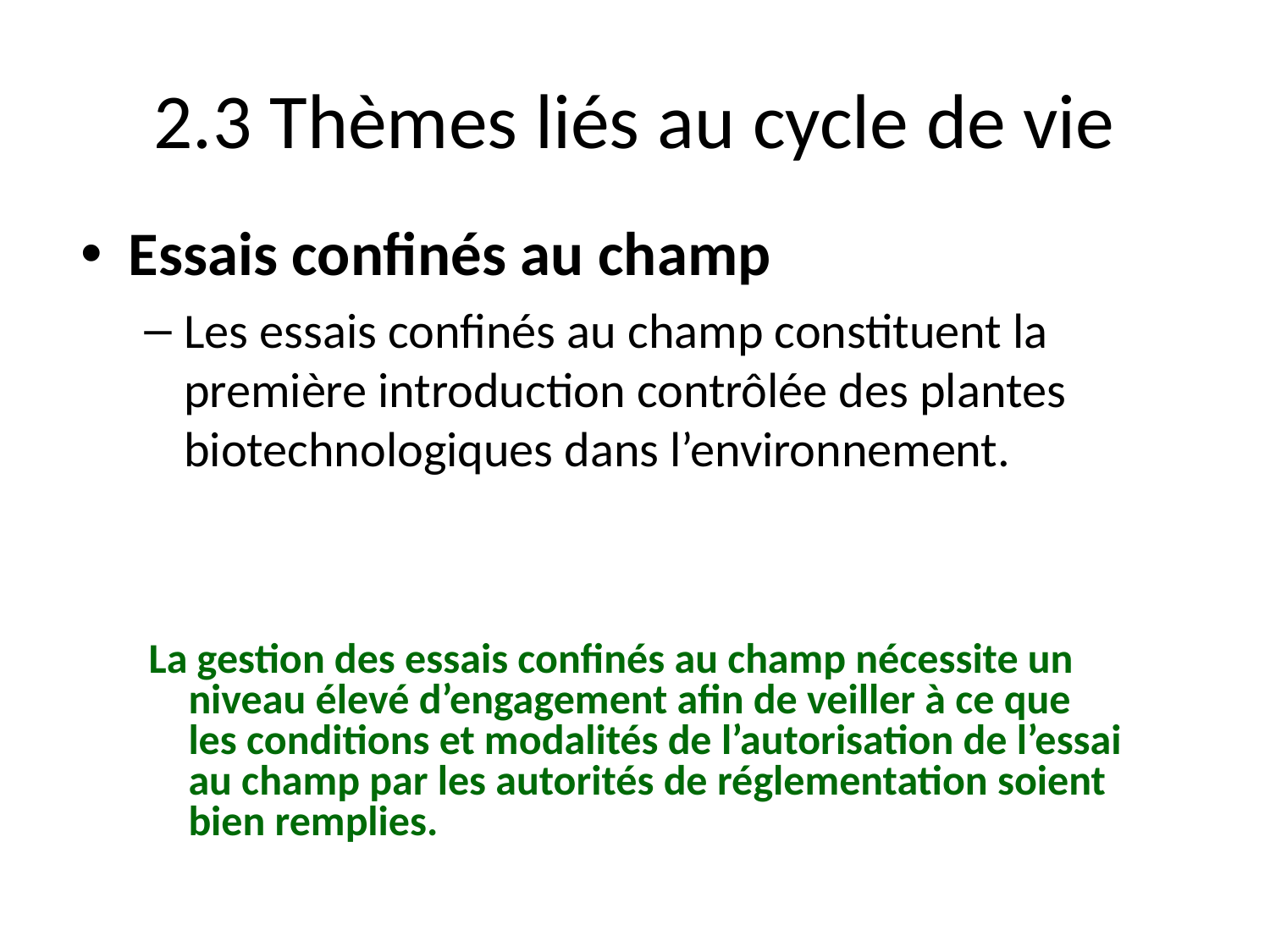

# 2.3 Thèmes liés au cycle de vie
Essais confinés au champ
Les essais confinés au champ constituent la première introduction contrôlée des plantes biotechnologiques dans l’environnement.
La gestion des essais confinés au champ nécessite un niveau élevé d’engagement afin de veiller à ce que les conditions et modalités de l’autorisation de l’essai au champ par les autorités de réglementation soient bien remplies.